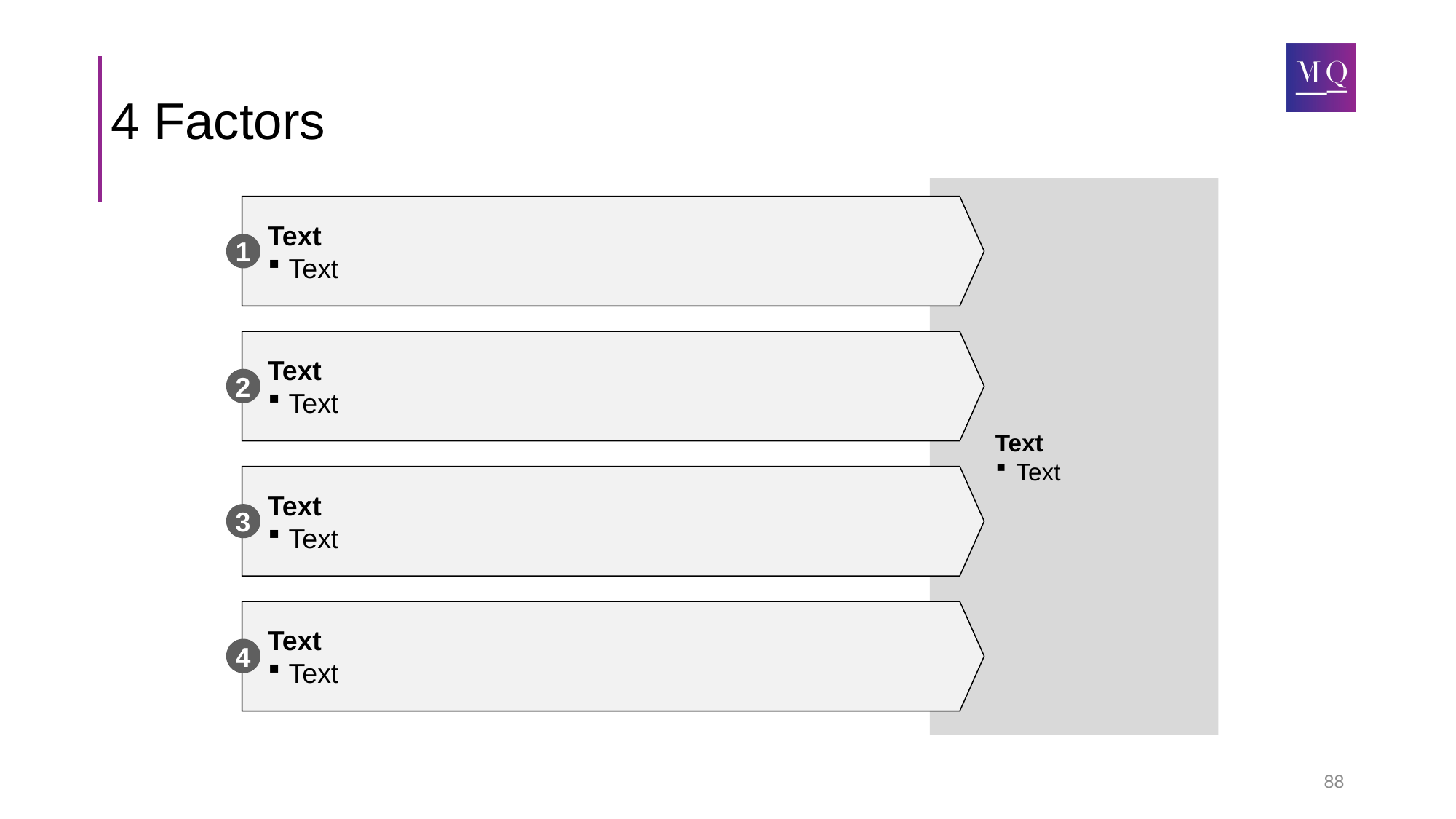

# 4 Factors
Text
Text
Text
Text
1
Text
Text
2

Text
Text
3
Text
Text
4
88